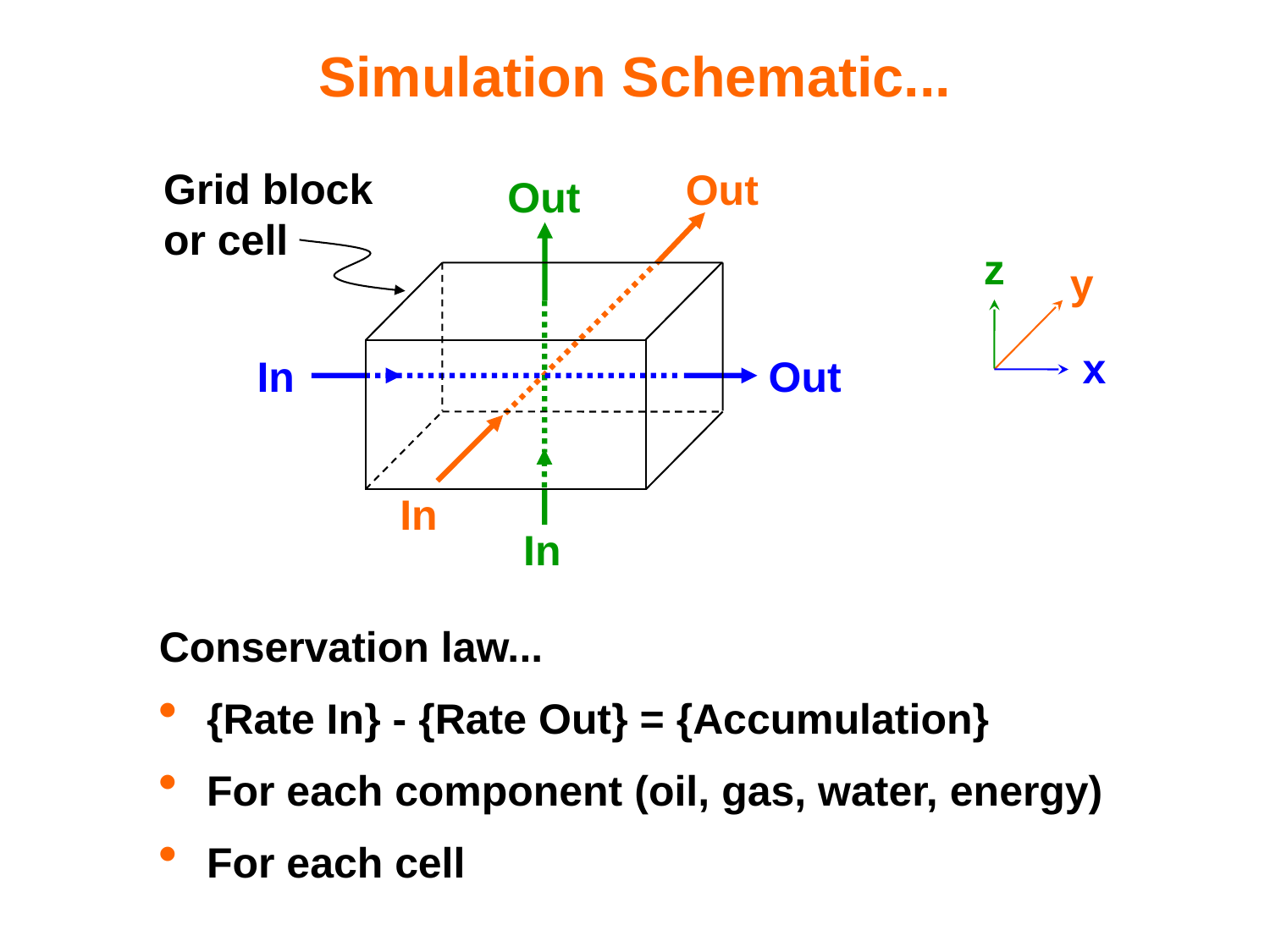

# Simulation Schematic...
Grid block
or cell

Out

In
y

Out

In
z

x

In
Out

Conservation law...
{Rate In} - {Rate Out} = {Accumulation}
For each component (oil, gas, water, energy)
For each cell